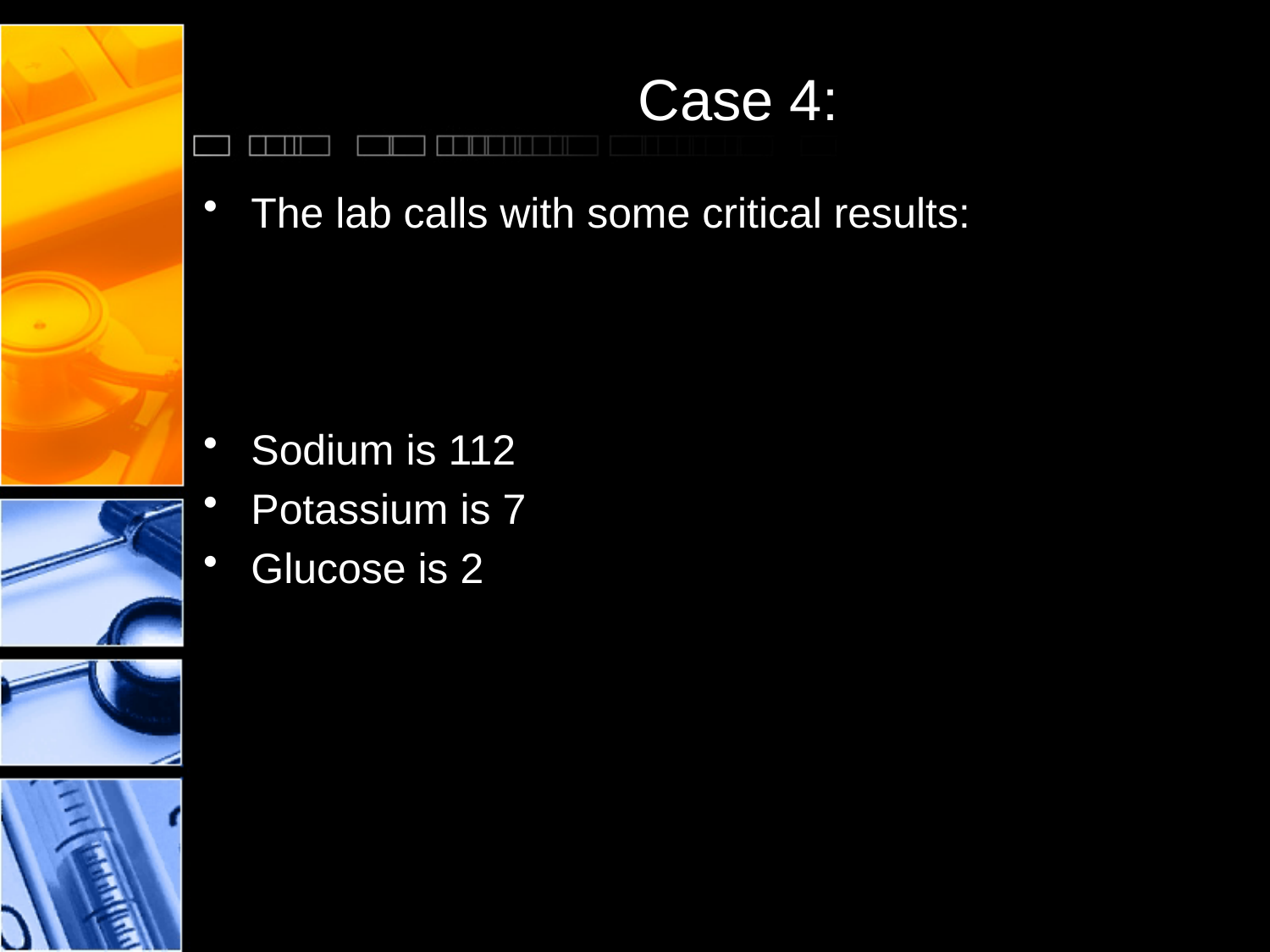

# Case 4:
The lab calls with some critical results:

Sodium is 112
Potassium is 7
Glucose is 2